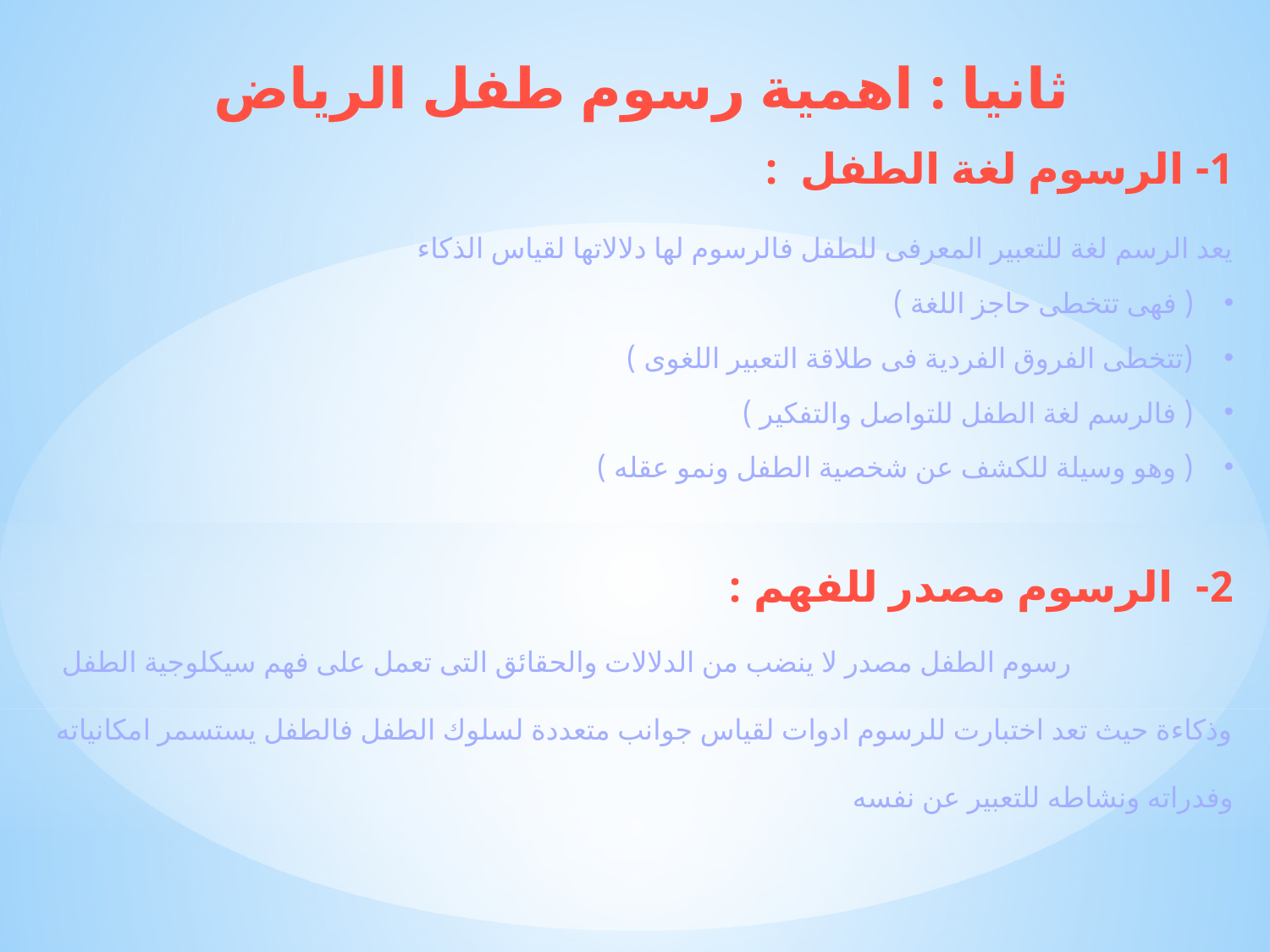

ثانيا : اهمية رسوم طفل الرياض
1- الرسوم لغة الطفل  :
يعد الرسم لغة للتعبير المعرفى للطفل فالرسوم لها دلالاتها لقياس الذكاء
( فهى تتخطى حاجز اللغة )
(تتخطى الفروق الفردية فى طلاقة التعبير اللغوى )
( فالرسم لغة الطفل للتواصل والتفكير )
( وهو وسيلة للكشف عن شخصية الطفل ونمو عقله )

2-  الرسوم مصدر للفهم :
رسوم الطفل مصدر لا ينضب من الدلالات والحقائق التى تعمل على فهم سيكلوجية الطفل وذكاءة حيث تعد اختبارت للرسوم ادوات لقياس جوانب متعددة لسلوك الطفل فالطفل يستسمر امكانياته وفدراته ونشاطه للتعبير عن نفسه